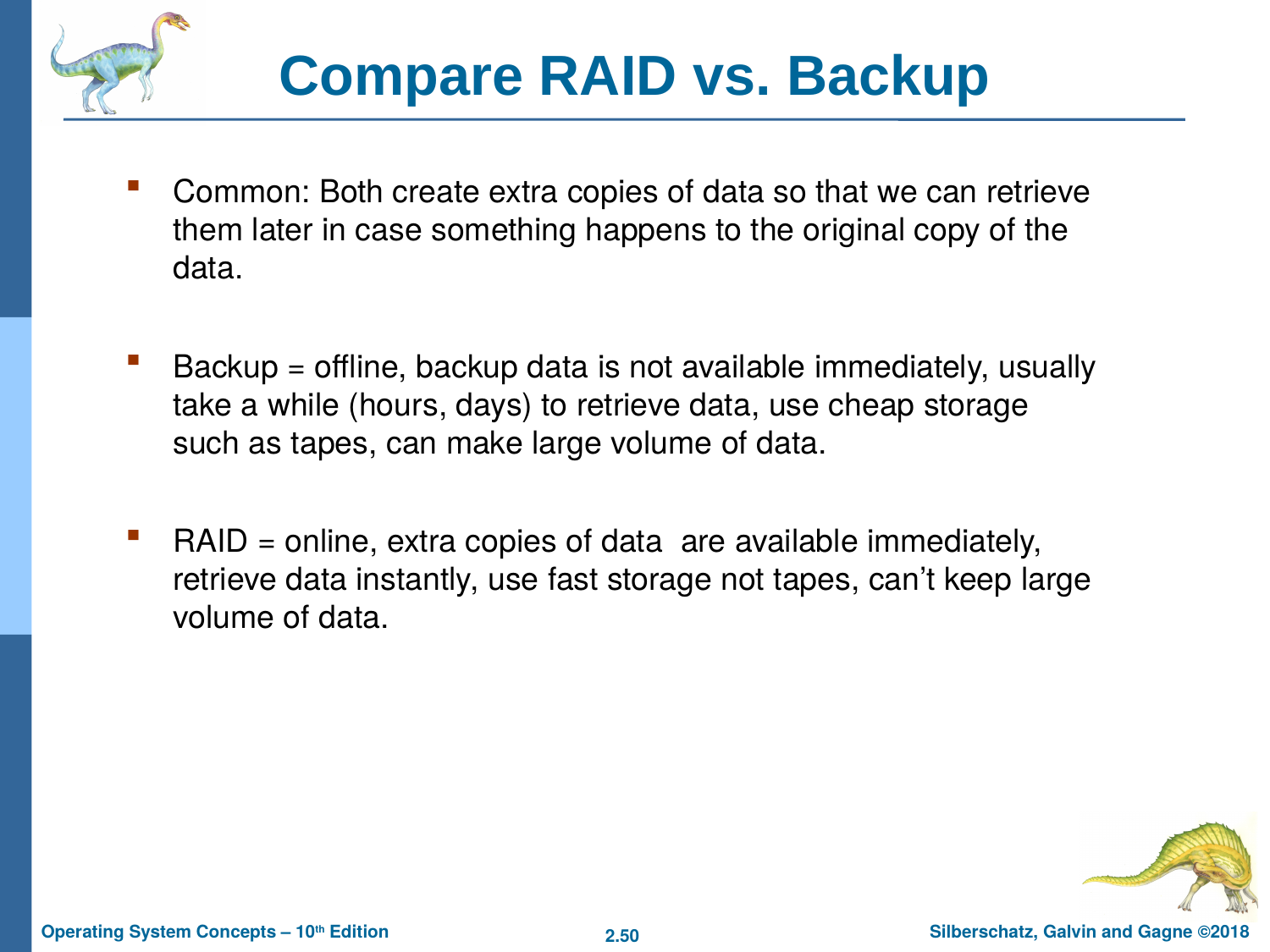

# Compare RAID vs. Backup

Common: Both create extra copies of data so that we can retrieve them later in case something happens to the original copy of the data.

Backup = offline, backup data is not available immediately, usually take a while (hours, days) to retrieve data, use cheap storage such as tapes, can make large volume of data.

RAID = online, extra copies of data  are available immediately, retrieve data instantly, use fast storage not tapes, can’t keep large volume of data.